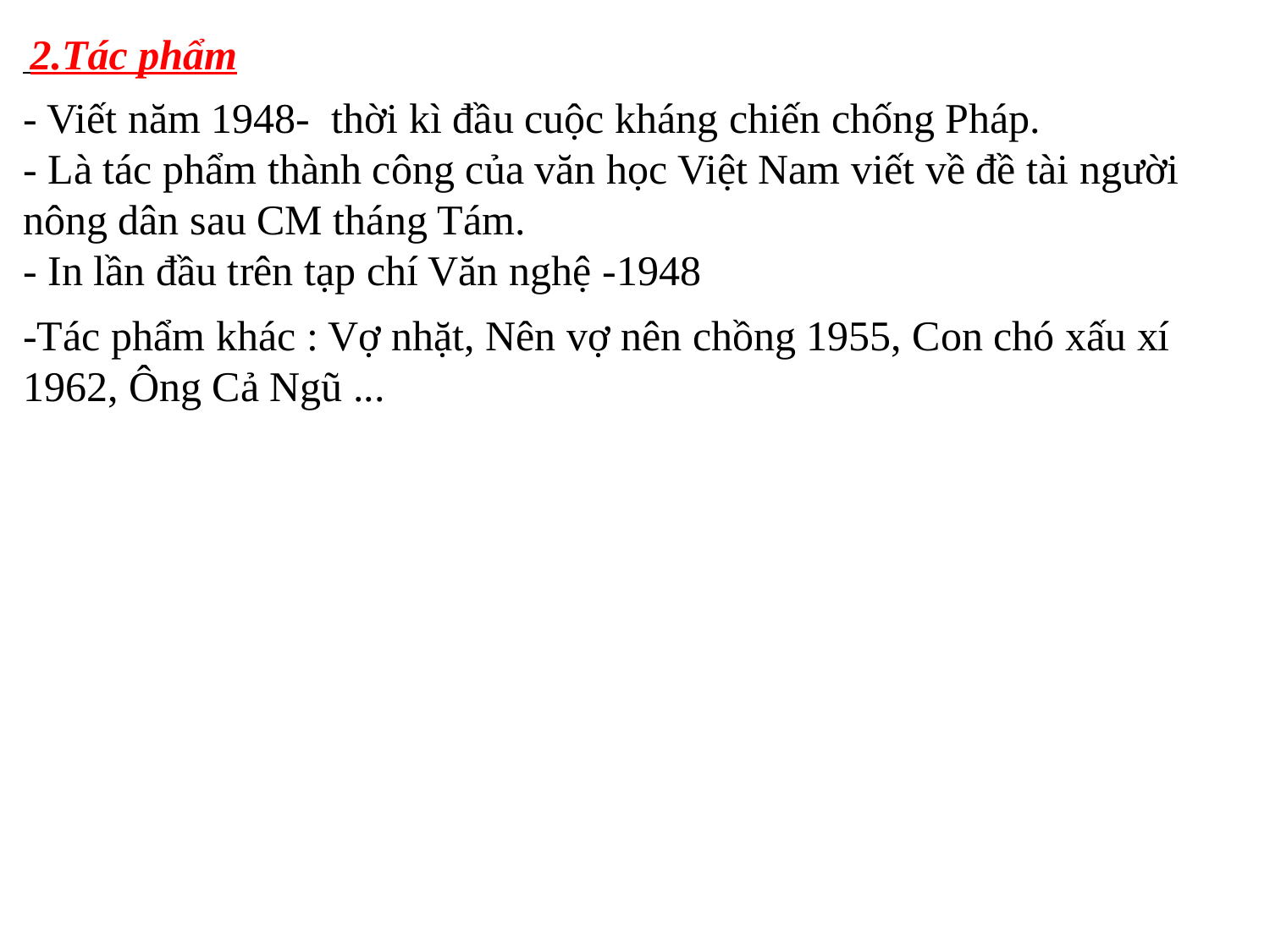

2.Tác phẩm

- Viết năm 1948-  thời kì đầu cuộc kháng chiến chống Pháp.
- Là tác phẩm thành công của văn học Việt Nam viết về đề tài người nông dân sau CM tháng Tám.
- In lần đầu trên tạp chí Văn nghệ -1948
-Tác phẩm khác : Vợ nhặt, Nên vợ nên chồng 1955, Con chó xấu xí 1962, Ông Cả Ngũ ...